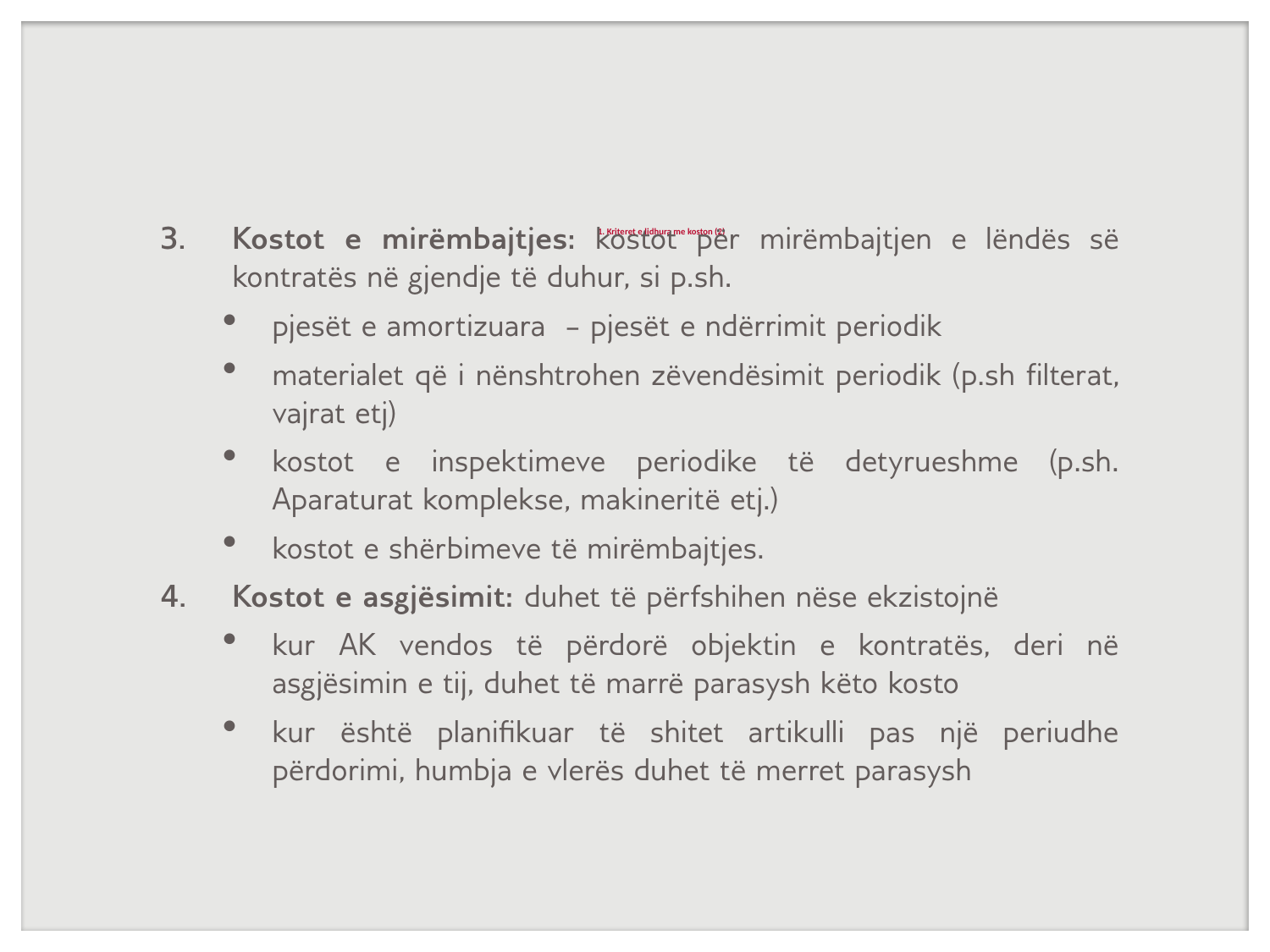

# 1. Kriteret e lidhura me koston (2)
Kostot e mirëmbajtjes: kostot për mirëmbajtjen e lëndës së kontratës në gjendje të duhur, si p.sh.
pjesët e amortizuara  – pjesët e ndërrimit periodik
materialet që i nënshtrohen zëvendësimit periodik (p.sh filterat, vajrat etj)
kostot e inspektimeve periodike të detyrueshme (p.sh. Aparaturat komplekse, makineritë etj.)
kostot e shërbimeve të mirëmbajtjes.
Kostot e asgjësimit: duhet të përfshihen nëse ekzistojnë
kur AK vendos të përdorë objektin e kontratës, deri në asgjësimin e tij, duhet të marrë parasysh këto kosto
kur është planifikuar të shitet artikulli pas një periudhe përdorimi, humbja e vlerës duhet të merret parasysh